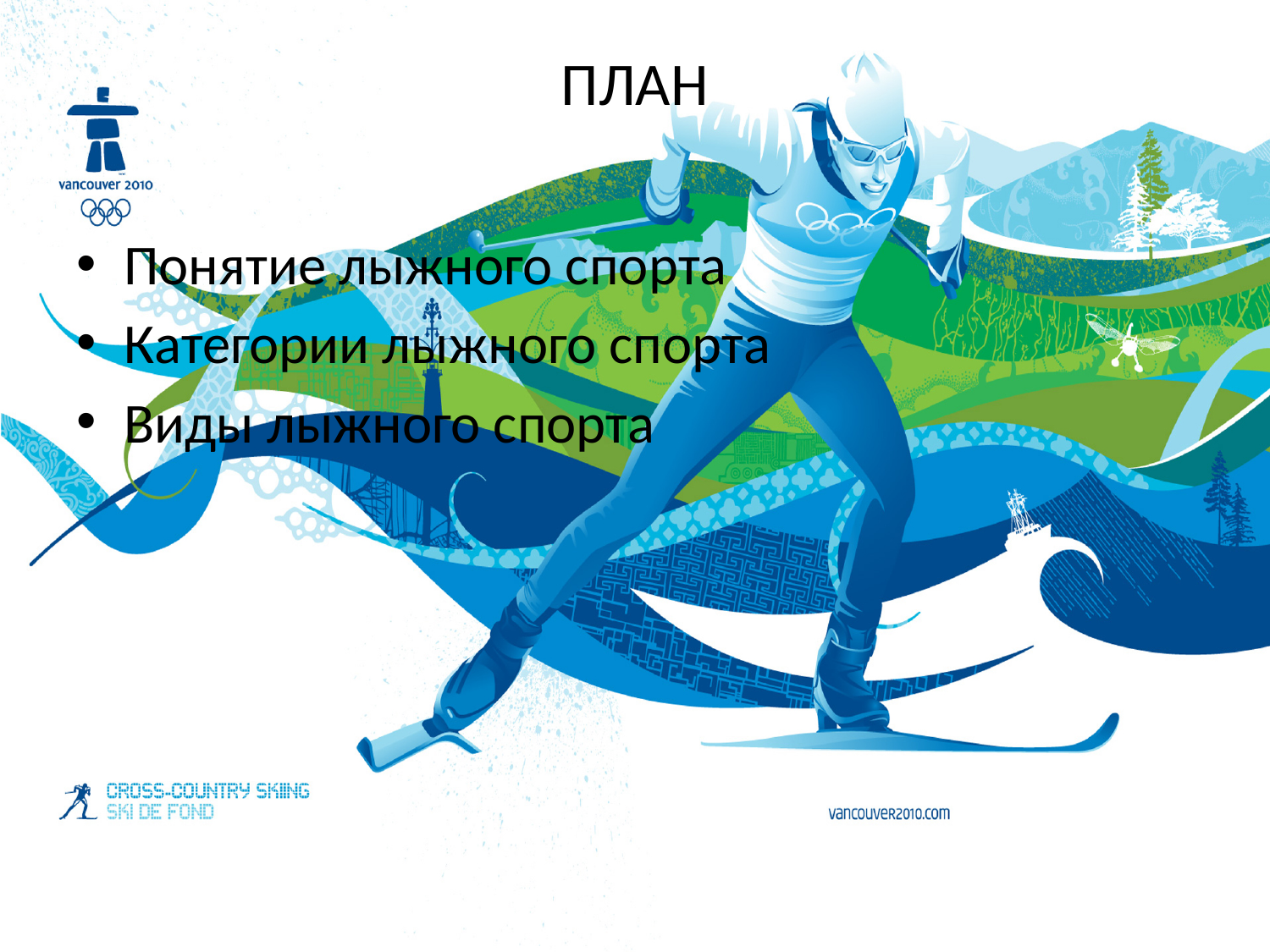

# ПЛАН
Понятие лыжного спорта
Категории лыжного спорта
Виды лыжного спорта